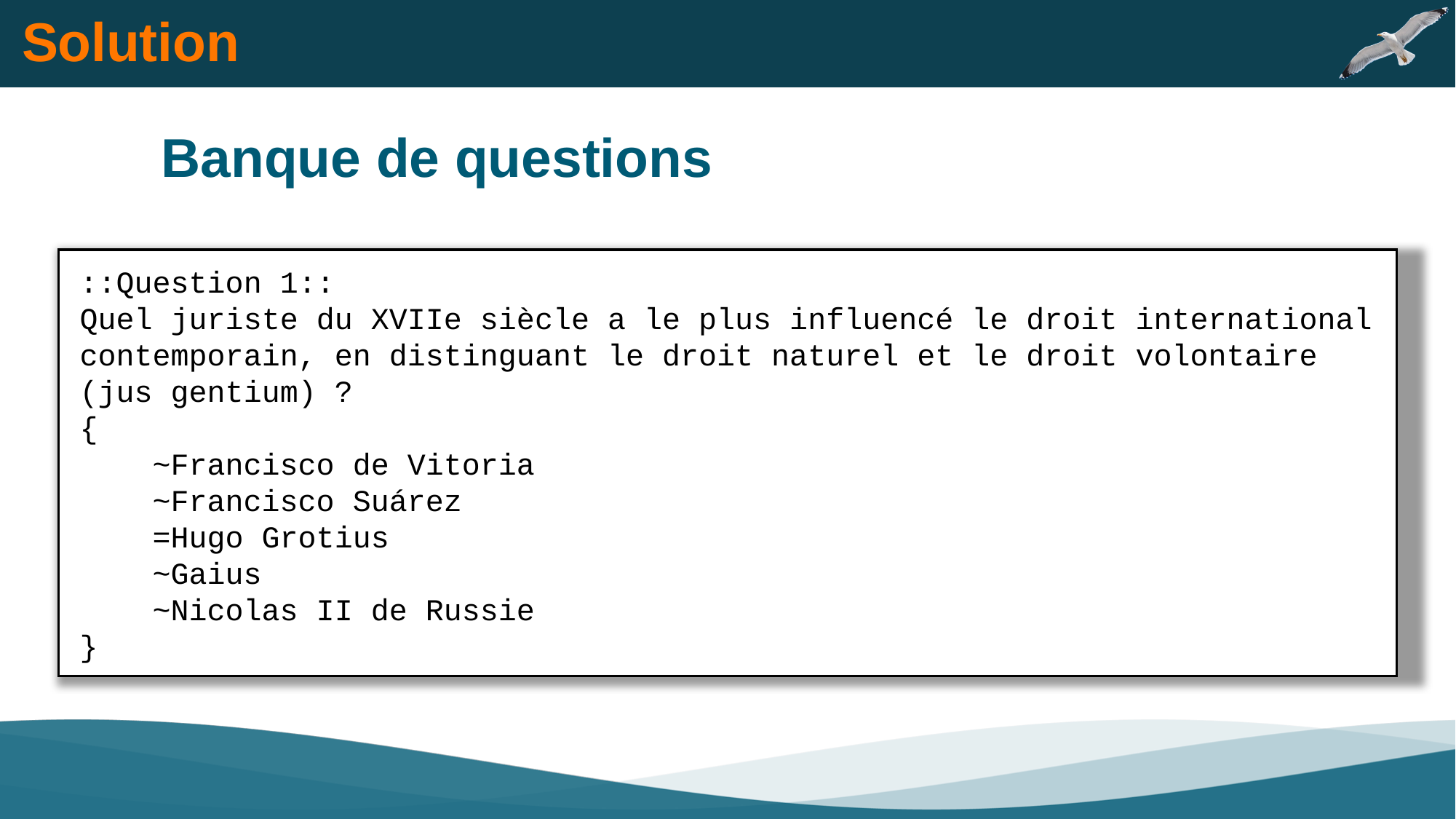

Solution
Banque de questions
::Question 1::
Quel juriste du XVIIe siècle a le plus influencé le droit international contemporain, en distinguant le droit naturel et le droit volontaire (jus gentium) ?
{
    ~Francisco de Vitoria
    ~Francisco Suárez
    =Hugo Grotius
    ~Gaius
    ~Nicolas II de Russie
}